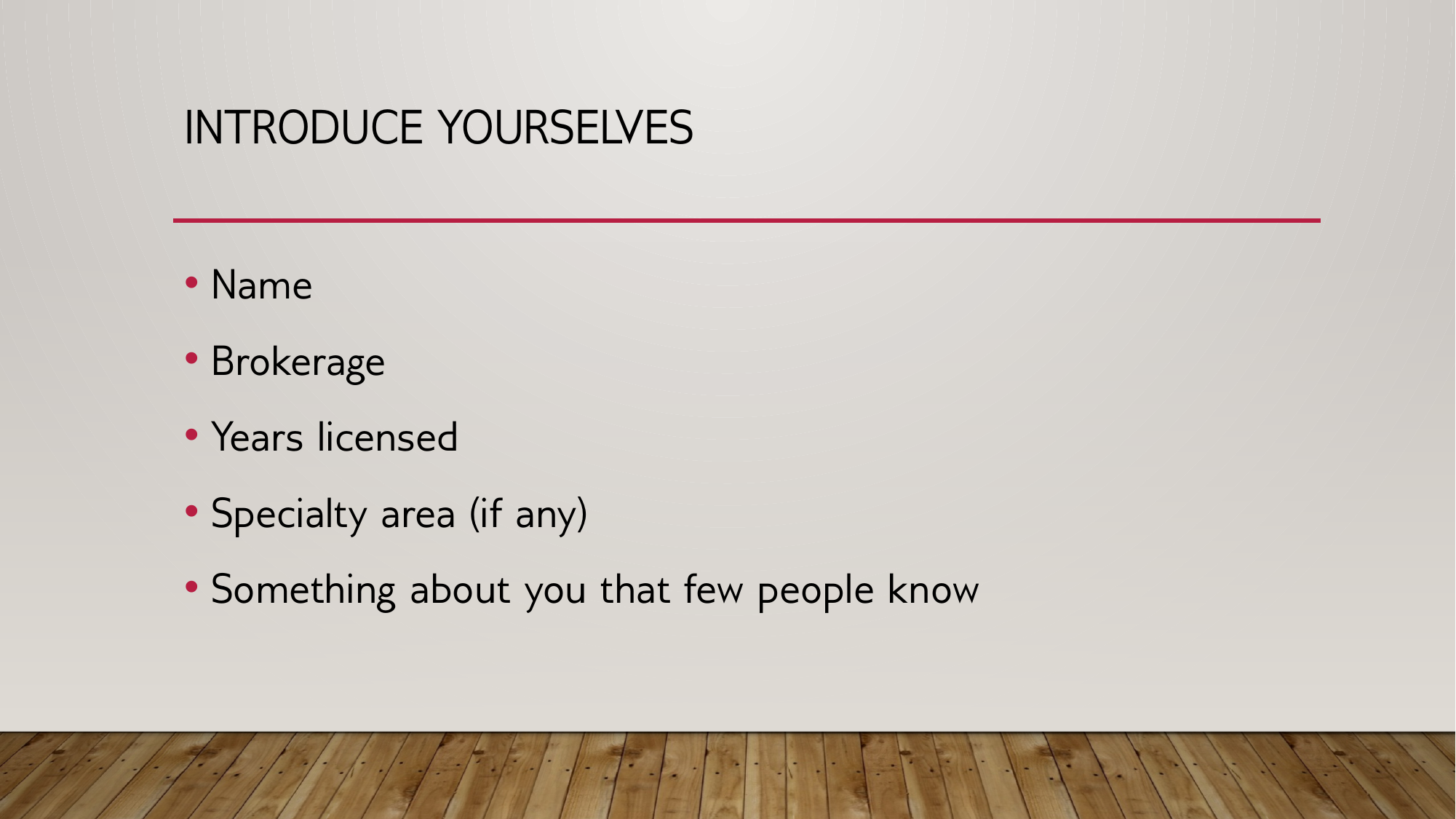

# Introduce yourselves
Name
Brokerage
Years licensed
Specialty area (if any)
Something about you that few people know